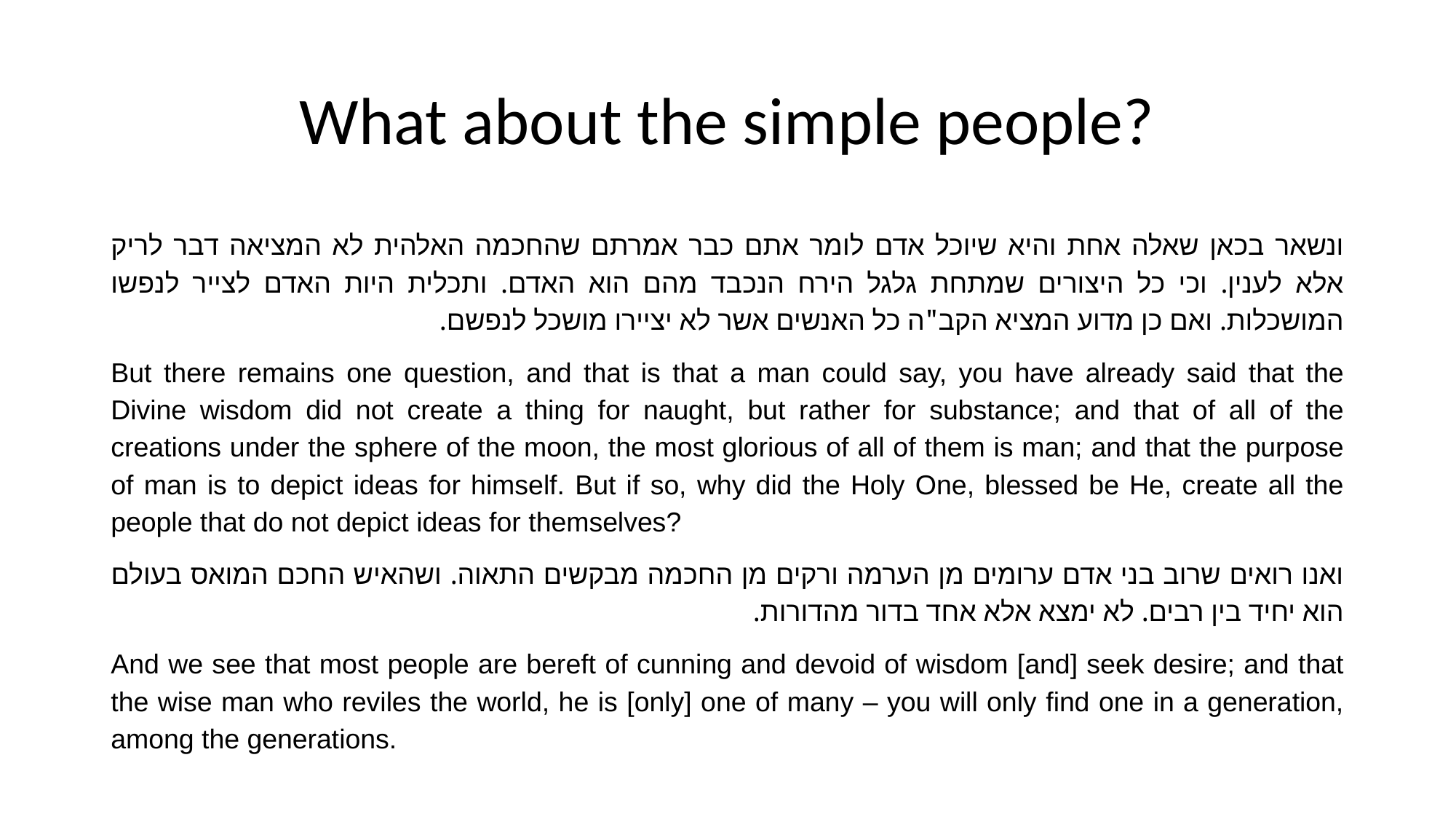

# What about the simple people?
ונשאר בכאן שאלה אחת והיא שיוכל אדם לומר אתם כבר אמרתם שהחכמה האלהית לא המציאה דבר לריק אלא לענין. וכי כל היצורים שמתחת גלגל הירח הנכבד מהם הוא האדם. ותכלית היות האדם לצייר לנפשו המושכלות. ואם כן מדוע המציא הקב"ה כל האנשים אשר לא יציירו מושכל לנפשם.
But there remains one question, and that is that a man could say, you have already said that the Divine wisdom did not create a thing for naught, but rather for substance; and that of all of the creations under the sphere of the moon, the most glorious of all of them is man; and that the purpose of man is to depict ideas for himself. But if so, why did the Holy One, blessed be He, create all the people that do not depict ideas for themselves?
ואנו רואים שרוב בני אדם ערומים מן הערמה ורקים מן החכמה מבקשים התאוה. ושהאיש החכם המואס בעולם הוא יחיד בין רבים. לא ימצא אלא אחד בדור מהדורות.
And we see that most people are bereft of cunning and devoid of wisdom [and] seek desire; and that the wise man who reviles the world, he is [only] one of many – you will only find one in a generation, among the generations.